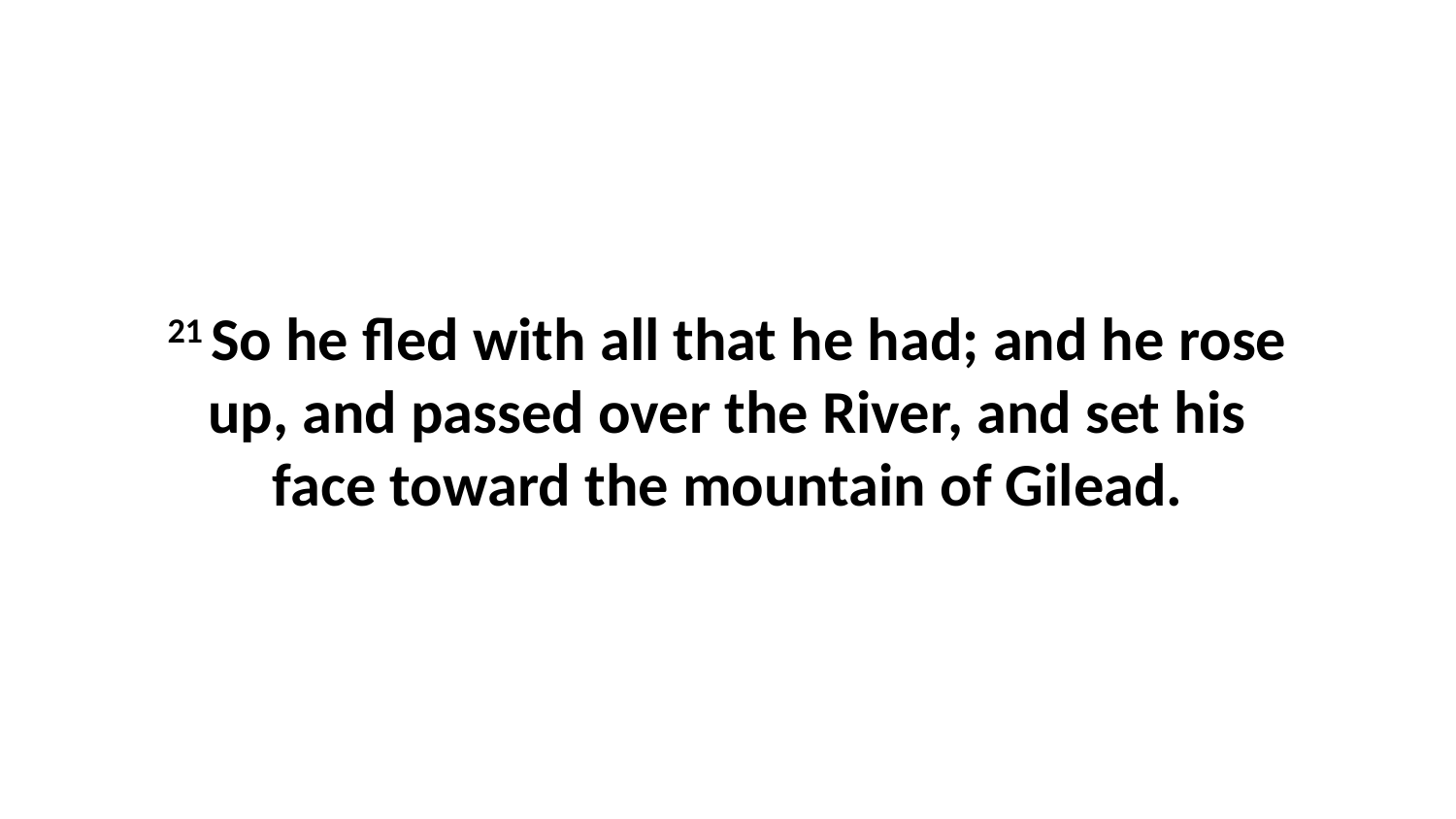

21 So he fled with all that he had; and he rose up, and passed over the River, and set his face toward the mountain of Gilead.